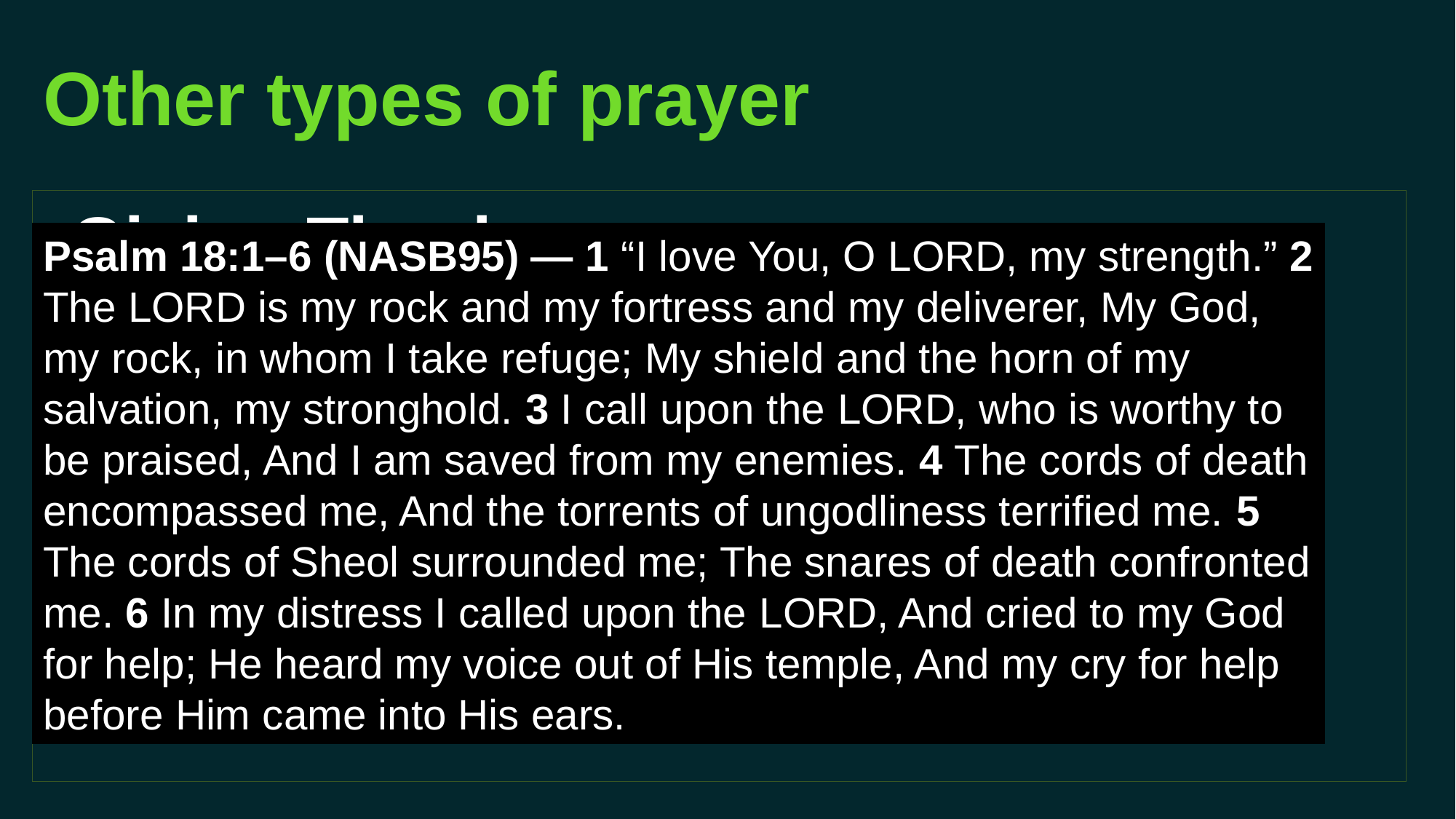

# Other types of prayer
Giving Thanks
Psalm 18:1–6 (NASB95) — 1 “I love You, O Lord, my strength.” 2 The Lord is my rock and my fortress and my deliverer, My God, my rock, in whom I take refuge; My shield and the horn of my salvation, my stronghold. 3 I call upon the Lord, who is worthy to be praised, And I am saved from my enemies. 4 The cords of death encompassed me, And the torrents of ungodliness terrified me. 5 The cords of Sheol surrounded me; The snares of death confronted me. 6 In my distress I called upon the Lord, And cried to my God for help; He heard my voice out of His temple, And my cry for help before Him came into His ears.